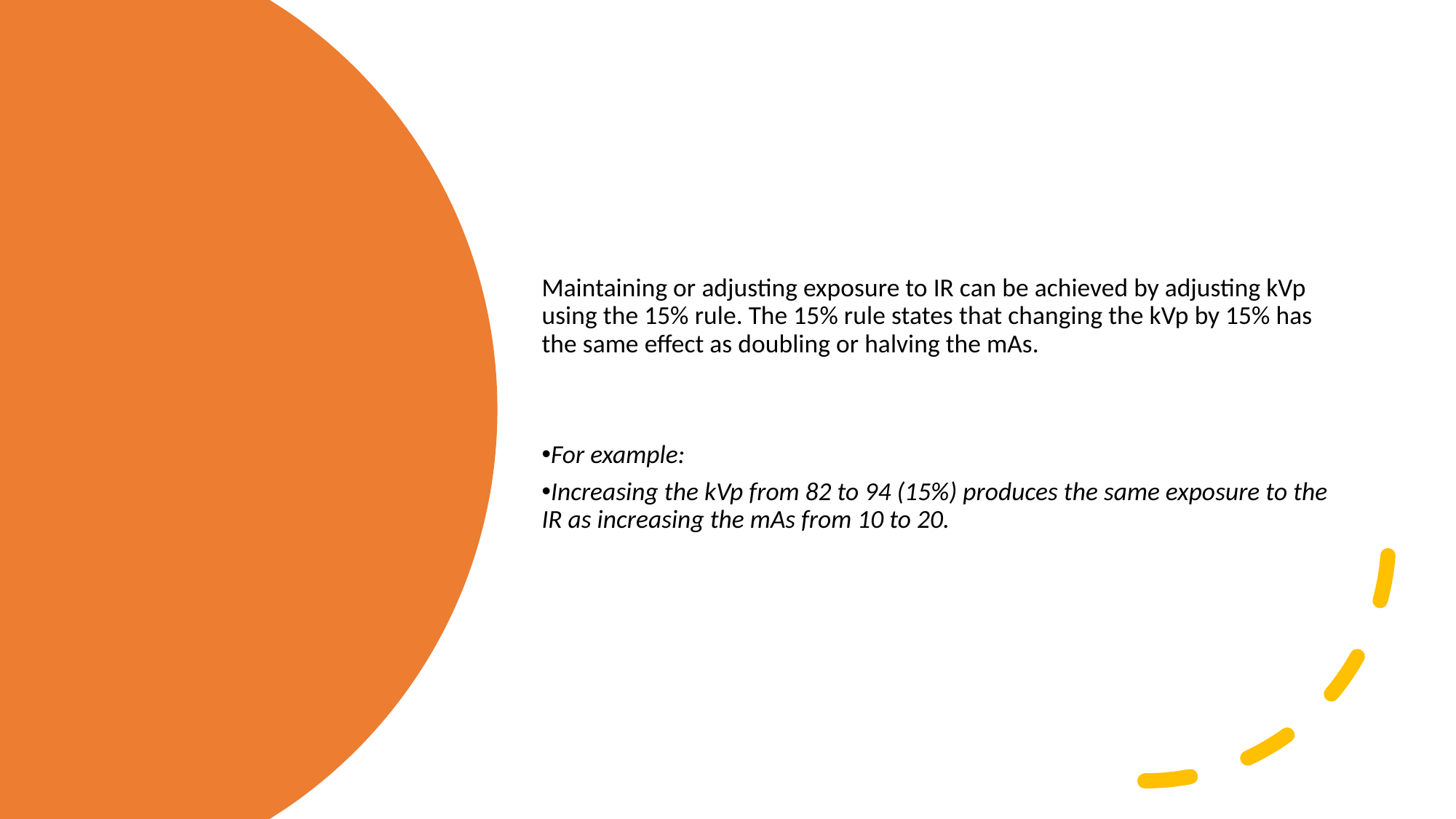

Maintaining or adjusting exposure to IR can be achieved by adjusting kVp using the 15% rule. The 15% rule states that changing the kVp by 15% has the same effect as doubling or halving the mAs.

For example:
Increasing the kVp from 82 to 94 (15%) produces the same exposure to the IR as increasing the mAs from 10 to 20.